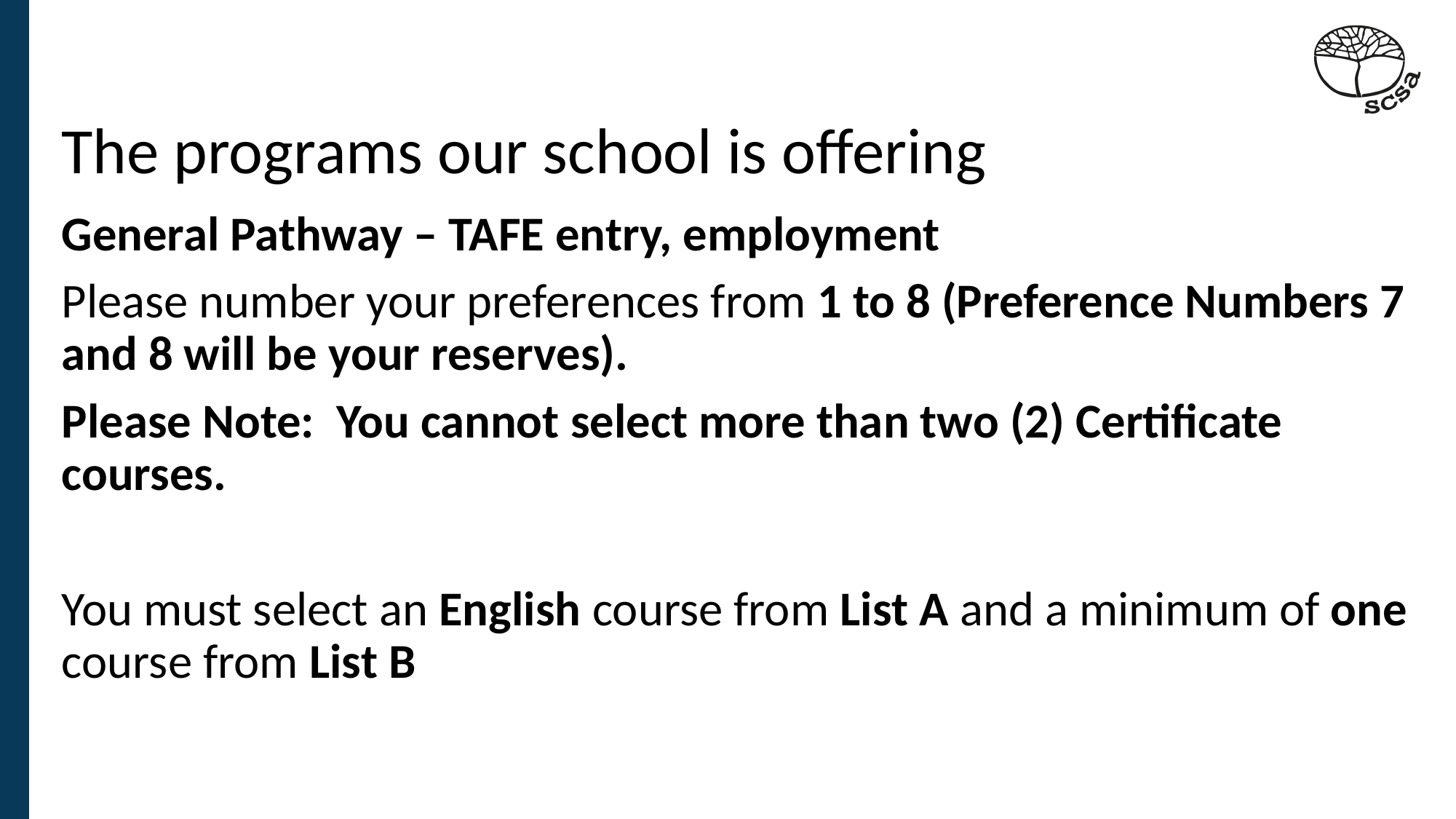

# The programs our school is offering
General Pathway – TAFE entry, employment
Please number your preferences from 1 to 8 (Preference Numbers 7 and 8 will be your reserves).
Please Note:  You cannot select more than two (2) Certificate courses.

You must select an English course from List A and a minimum of one course from List B